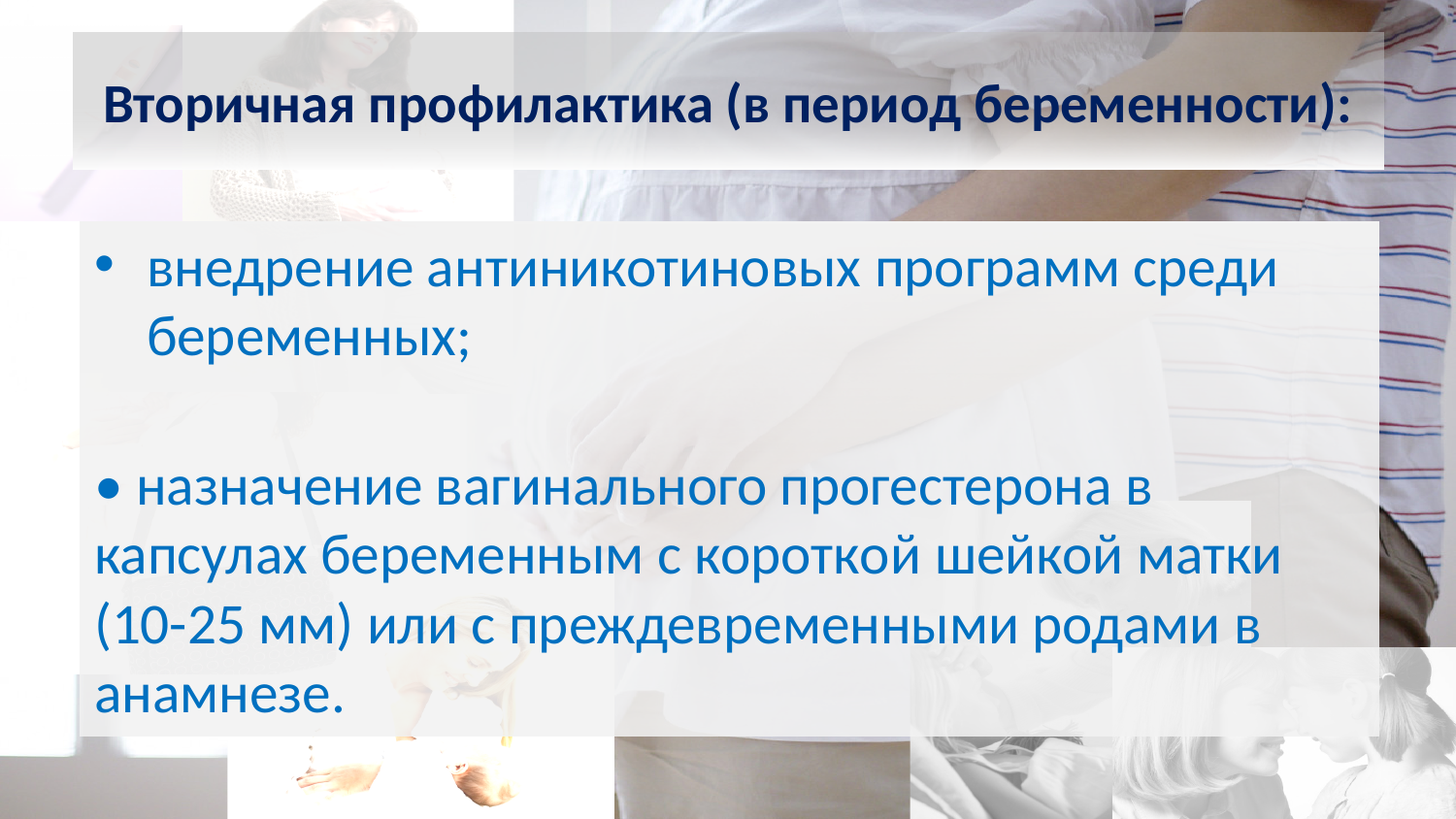

# Вторичная профилактика (в период беременности):
внедрение антиникотиновых программ среди беременных;
• назначение вагинального прогестерона в капсулах беременным с короткой шейкой матки (10-25 мм) или с преждевременными родами в анамнезе.